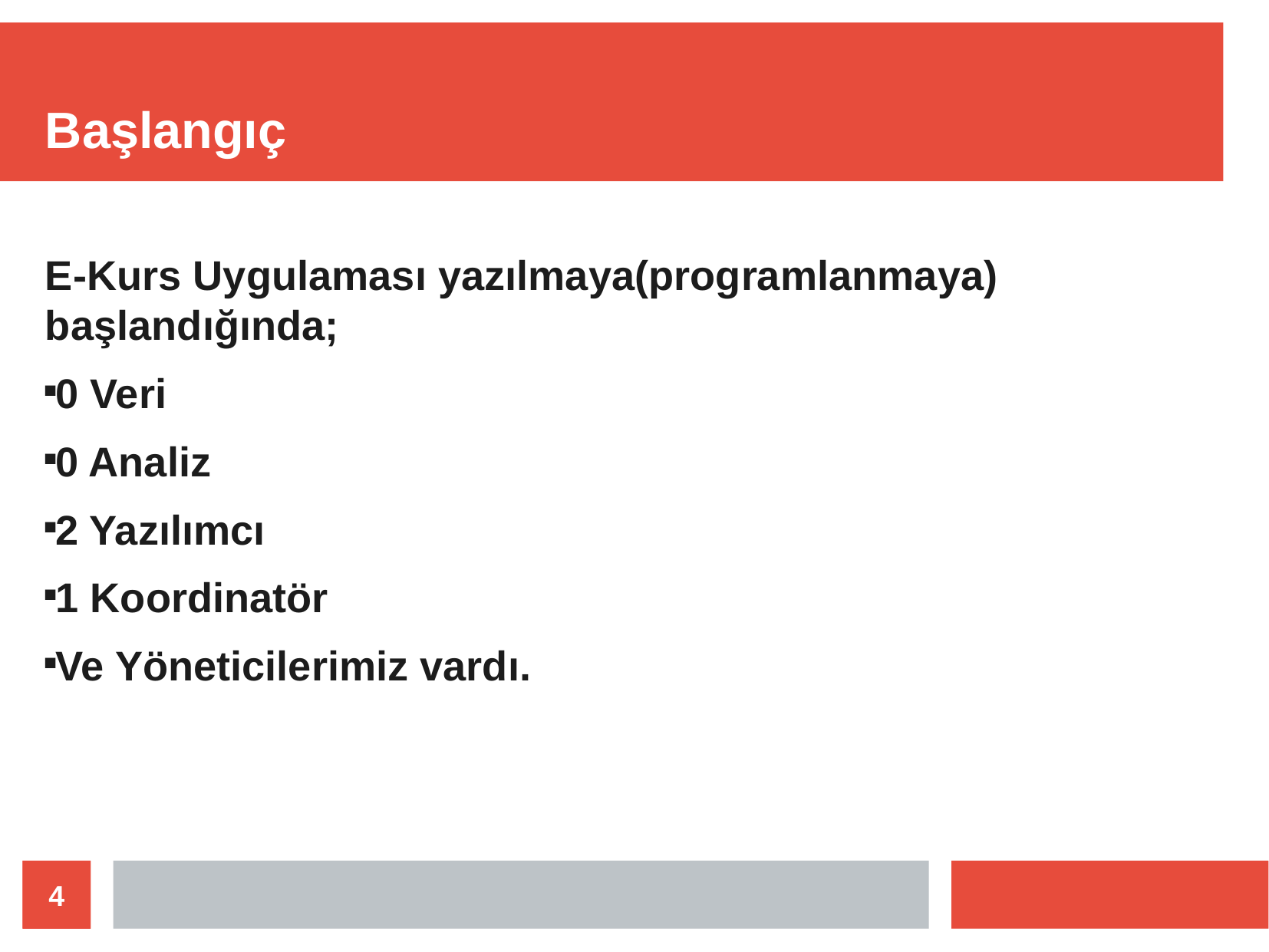

Başlangıç
E-Kurs Uygulaması yazılmaya(programlanmaya) başlandığında;
0 Veri
0 Analiz
2 Yazılımcı
1 Koordinatör
Ve Yöneticilerimiz vardı.
4